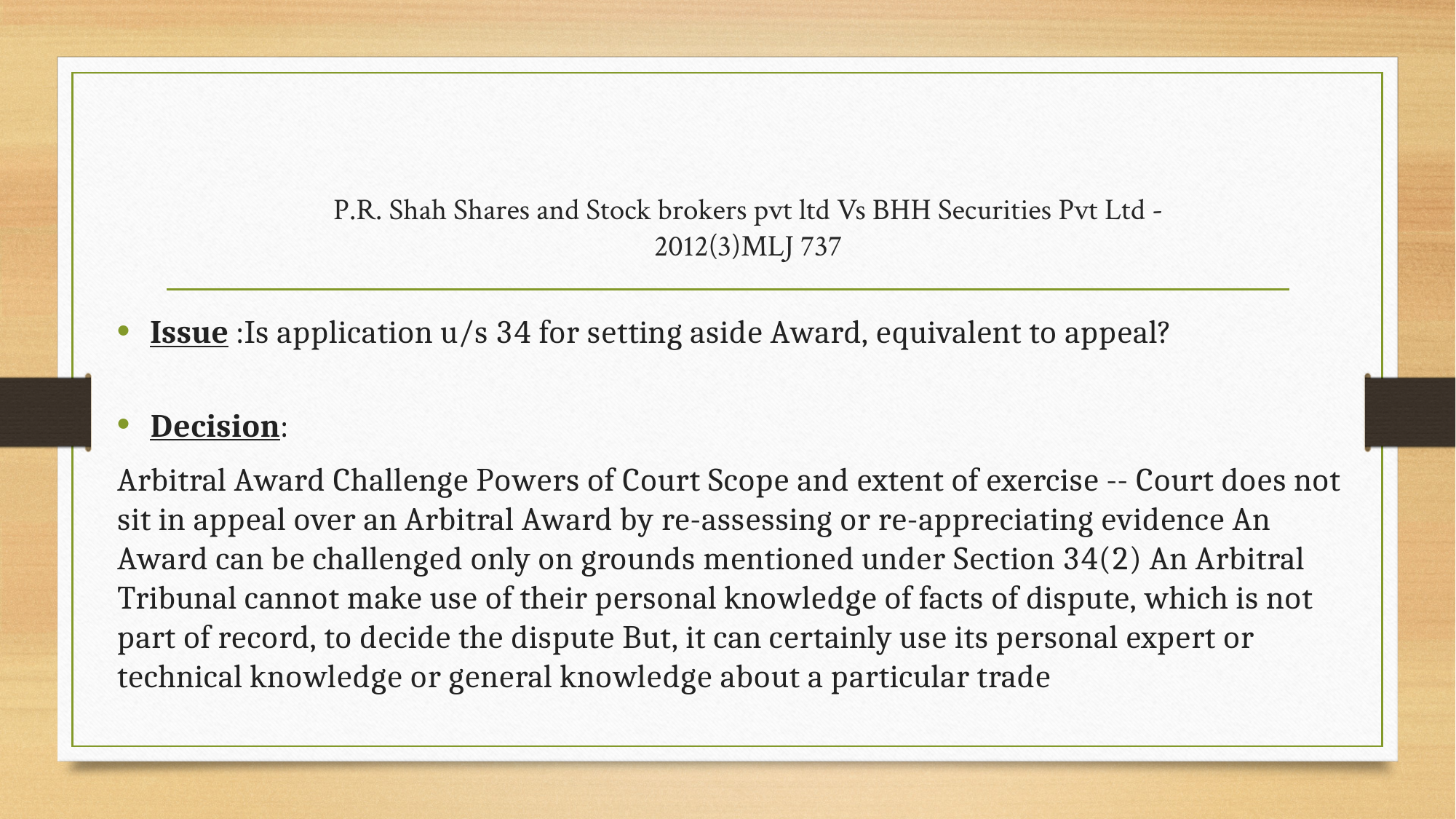

# P.R. Shah Shares and Stock brokers pvt ltd Vs BHH Securities Pvt Ltd - 2012(3)MLJ 737
Issue :Is application u/s 34 for setting aside Award, equivalent to appeal?
Decision:
Arbitral Award Challenge Powers of Court Scope and extent of exercise -- Court does not sit in appeal over an Arbitral Award by re-assessing or re-appreciating evidence An Award can be challenged only on grounds mentioned under Section 34(2) An Arbitral Tribunal cannot make use of their personal knowledge of facts of dispute, which is not part of record, to decide the dispute But, it can certainly use its personal expert or technical knowledge or general knowledge about a particular trade